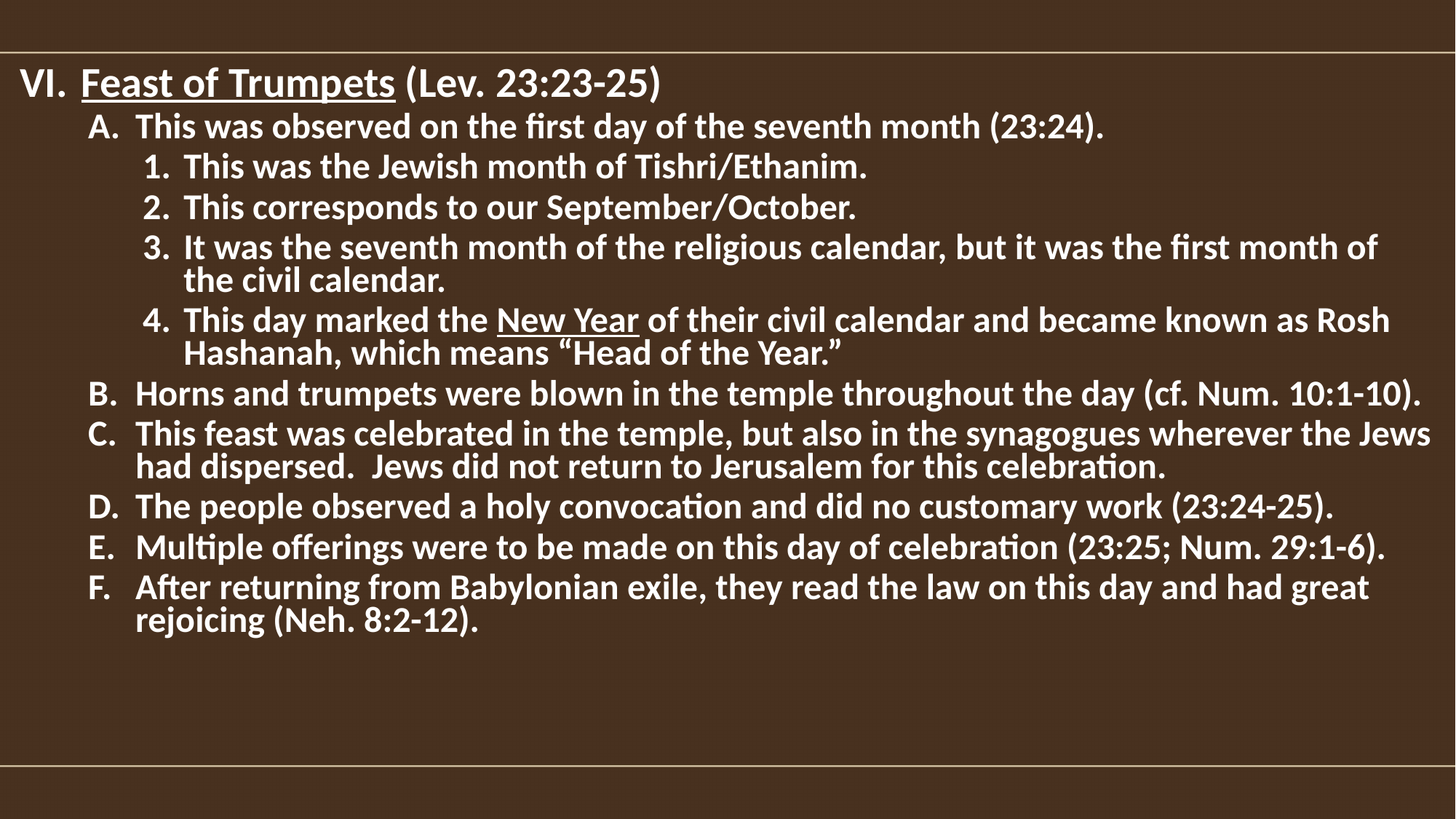

Feast of Trumpets (Lev. 23:23-25)
This was observed on the first day of the seventh month (23:24).
This was the Jewish month of Tishri/Ethanim.
This corresponds to our September/October.
It was the seventh month of the religious calendar, but it was the first month of the civil calendar.
This day marked the New Year of their civil calendar and became known as Rosh Hashanah, which means “Head of the Year.”
Horns and trumpets were blown in the temple throughout the day (cf. Num. 10:1-10).
This feast was celebrated in the temple, but also in the synagogues wherever the Jews had dispersed.  Jews did not return to Jerusalem for this celebration.
The people observed a holy convocation and did no customary work (23:24-25).
Multiple offerings were to be made on this day of celebration (23:25; Num. 29:1-6).
After returning from Babylonian exile, they read the law on this day and had great rejoicing (Neh. 8:2-12).